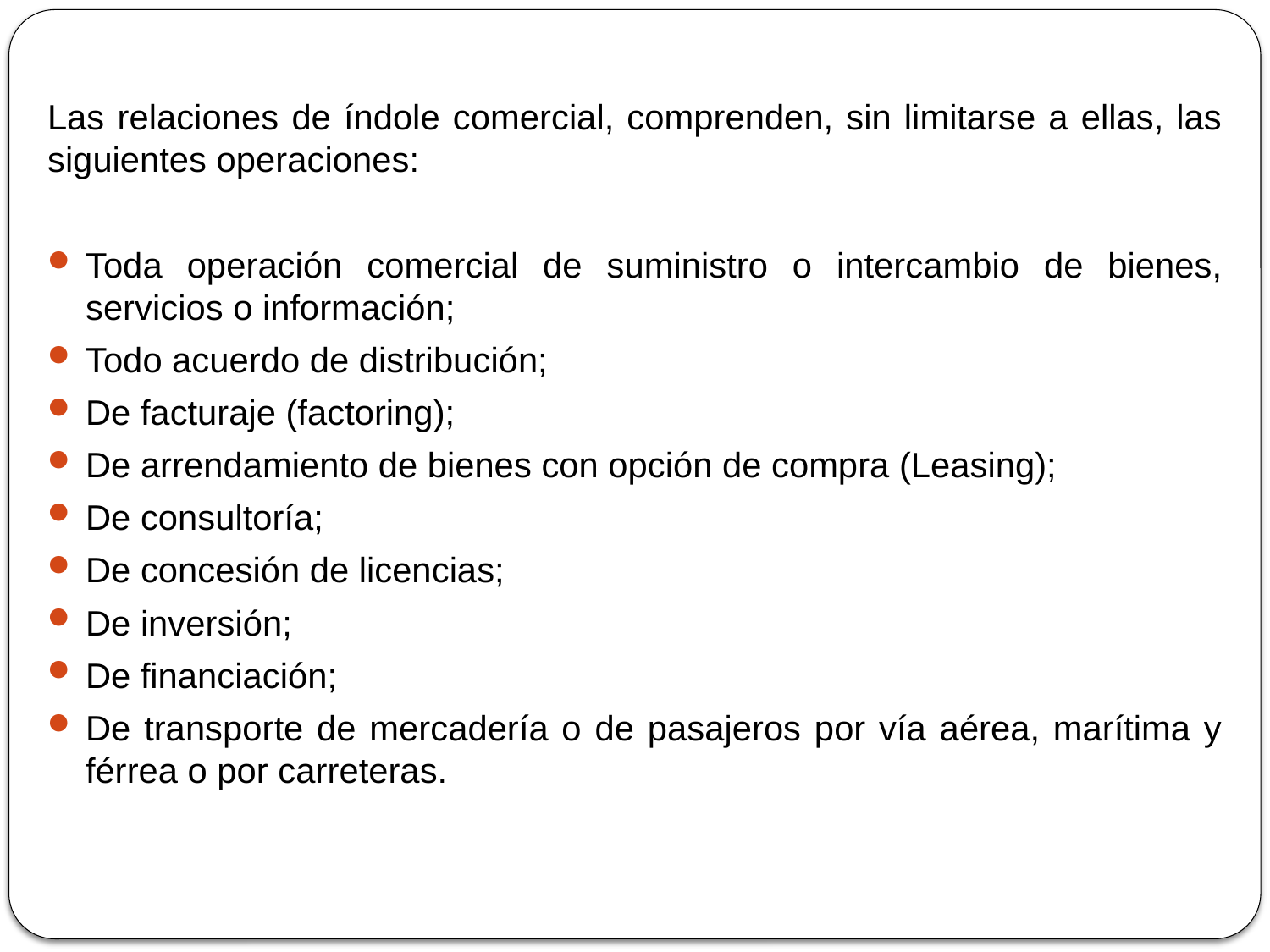

Las relaciones de índole comercial, comprenden, sin limitarse a ellas, las siguientes operaciones:

Toda operación comercial de suministro o intercambio de bienes, servicios o información;
Todo acuerdo de distribución;
De facturaje (factoring);
De arrendamiento de bienes con opción de compra (Leasing);
De consultoría;
De concesión de licencias;
De inversión;
De financiación;
De transporte de mercadería o de pasajeros por vía aérea, marítima y férrea o por carreteras.